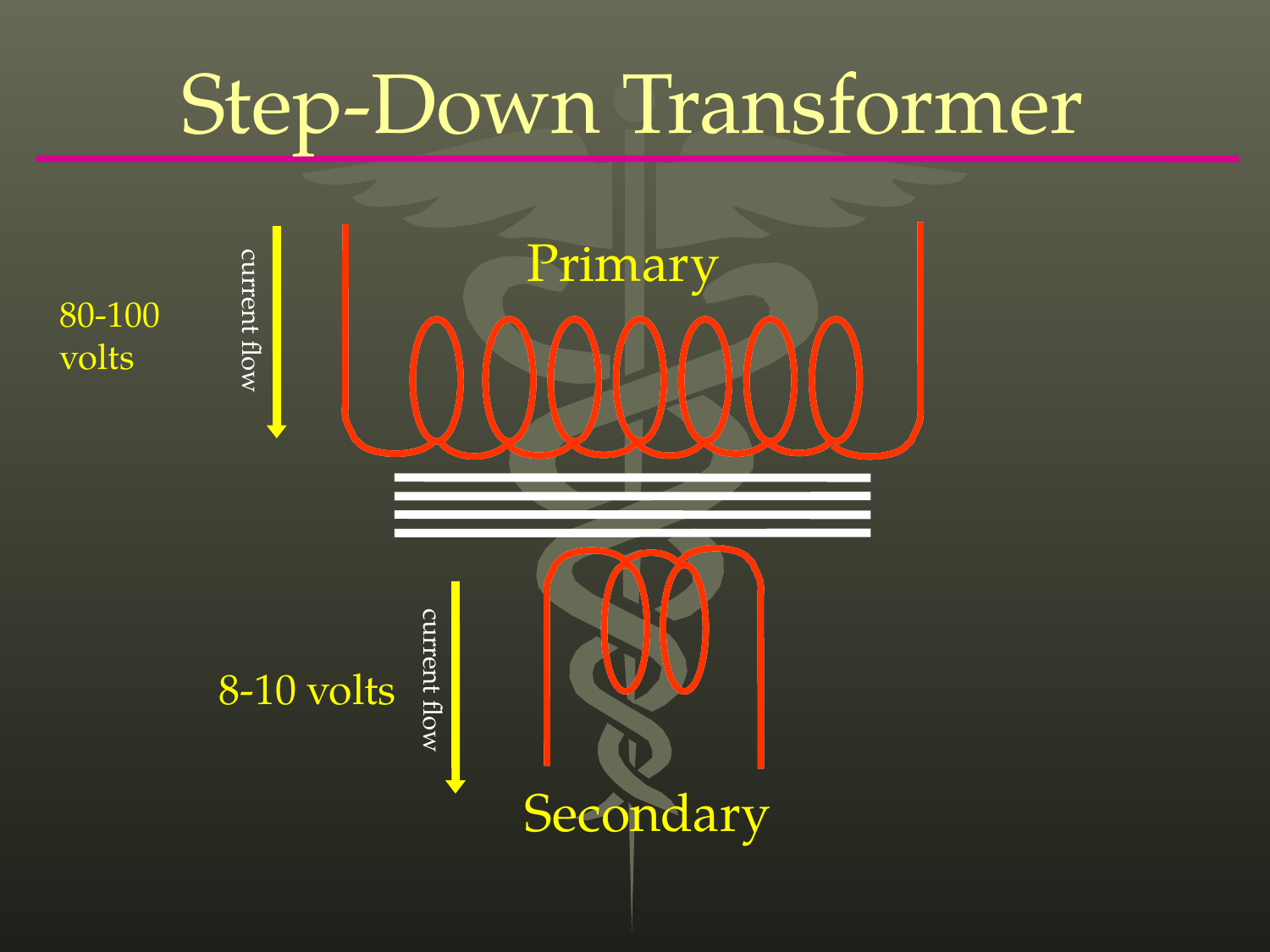

Step-Down Transformer

Primary

80-100
volts
current flow

8-10 volts
current flow

Secondary